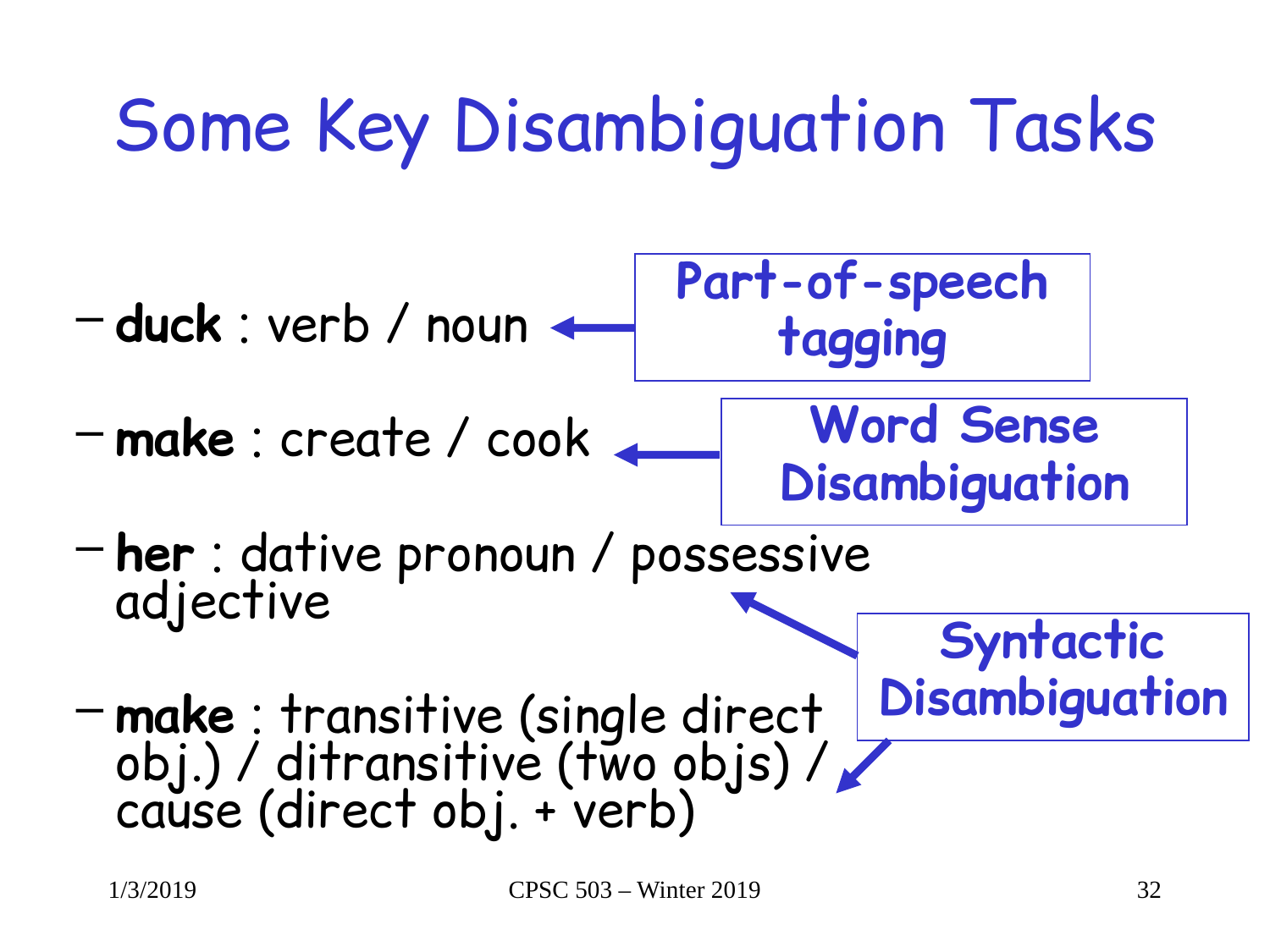

# Some Key Disambiguation Tasks
Part-of-speech
tagging
duck : verb / noun

make : create / cook

her : dative pronoun / possessive adjective

make : transitive (single direct obj.) / ditransitive (two objs) / cause (direct obj. + verb)

Word Sense
Disambiguation

Syntactic
Disambiguation

1/3/2019
CPSC 503 – Winter 2019
32